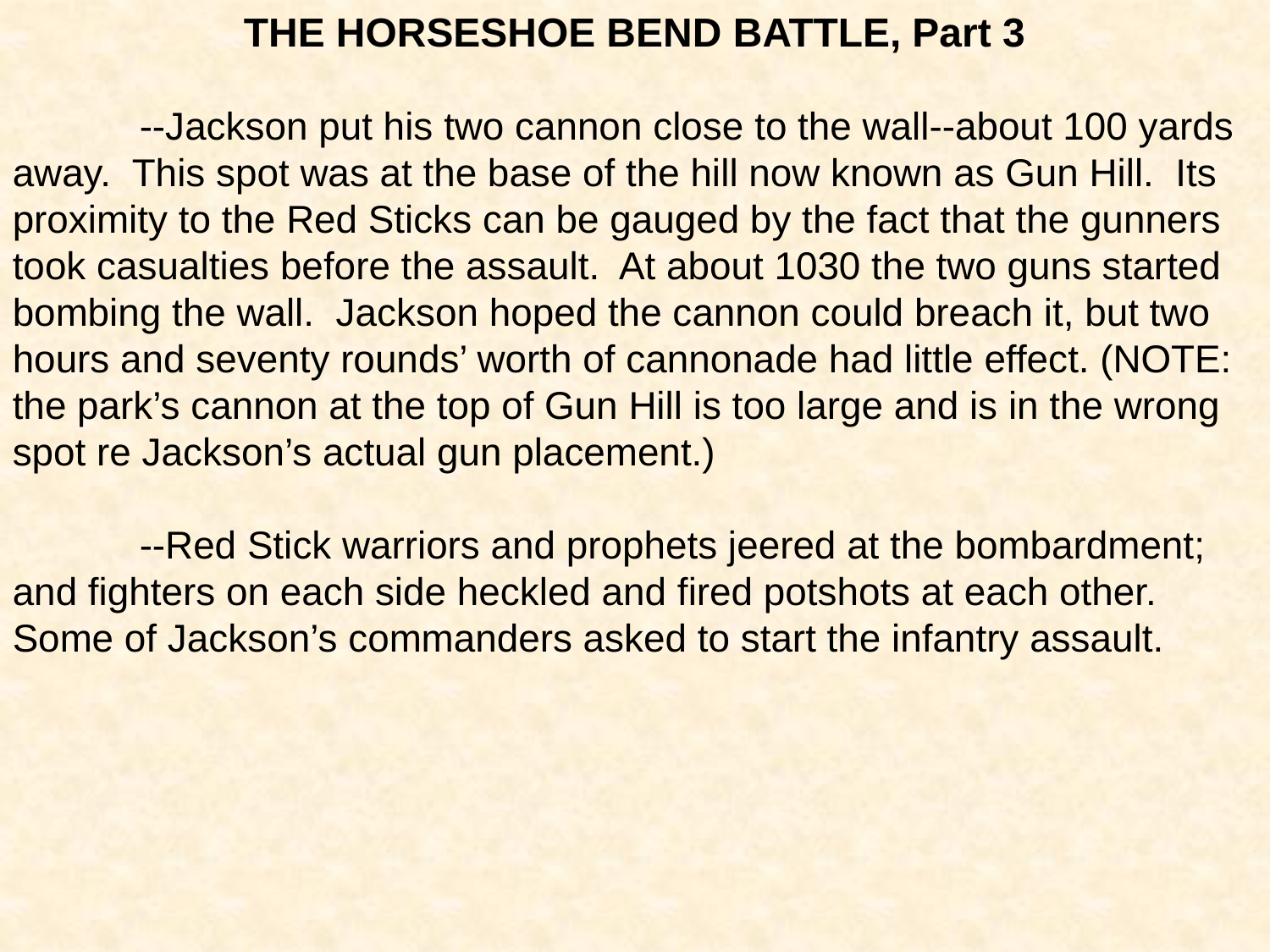

THE HORSESHOE BEND BATTLE, Part 3

	--Jackson put his two cannon close to the wall--about 100 yards away.  This spot was at the base of the hill now known as Gun Hill.  Its proximity to the Red Sticks can be gauged by the fact that the gunners took casualties before the assault.  At about 1030 the two guns started bombing the wall.  Jackson hoped the cannon could breach it, but two hours and seventy rounds’ worth of cannonade had little effect. (NOTE:  the park’s cannon at the top of Gun Hill is too large and is in the wrong spot re Jackson’s actual gun placement.)

	--Red Stick warriors and prophets jeered at the bombardment; and fighters on each side heckled and fired potshots at each other. Some of Jackson’s commanders asked to start the infantry assault.